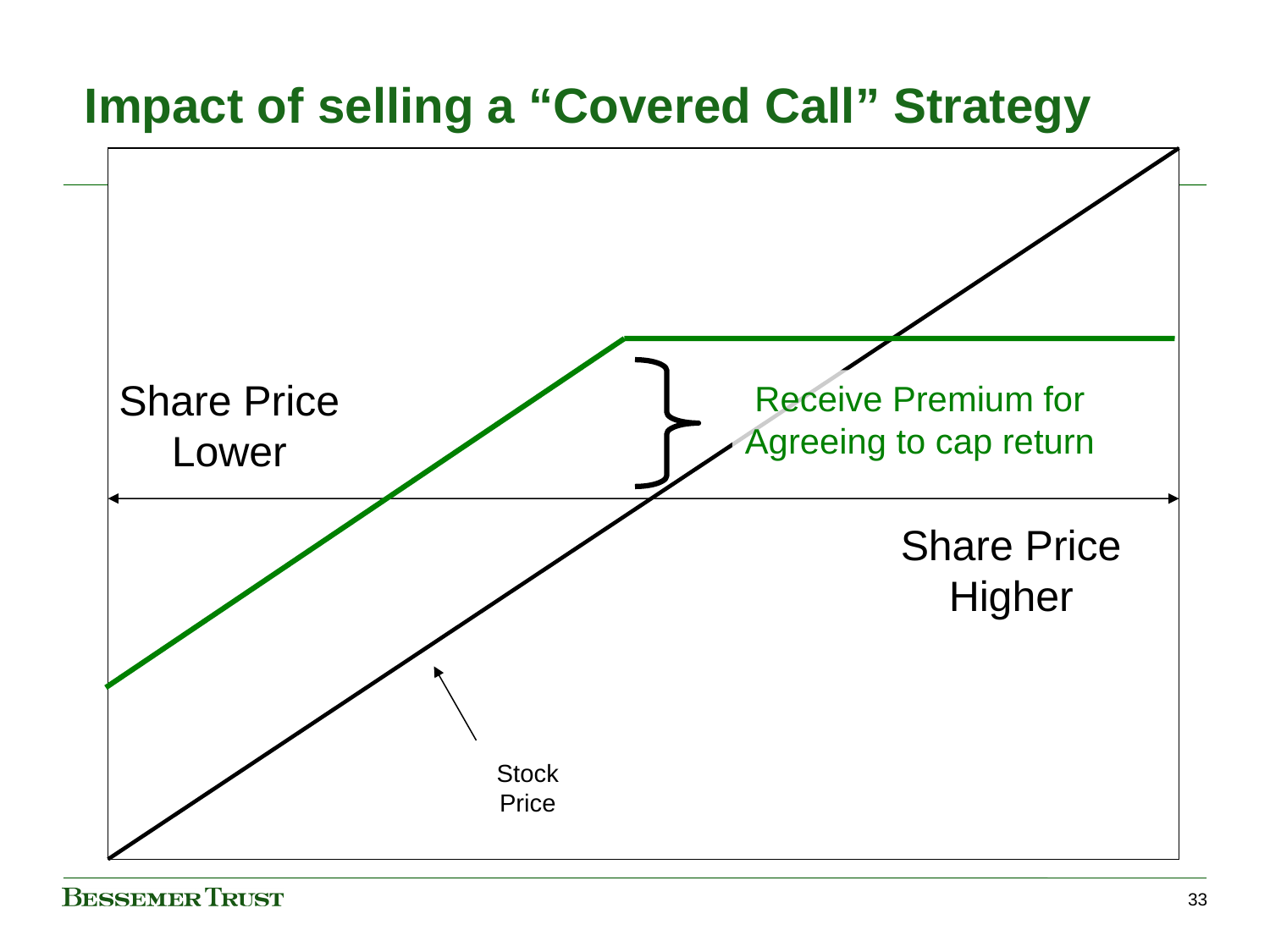

# Impact of selling a “Covered Call” Strategy

Share Price
Lower
Receive Premium for
Agreeing to cap return

Share Price
Higher

Stock
Price
33